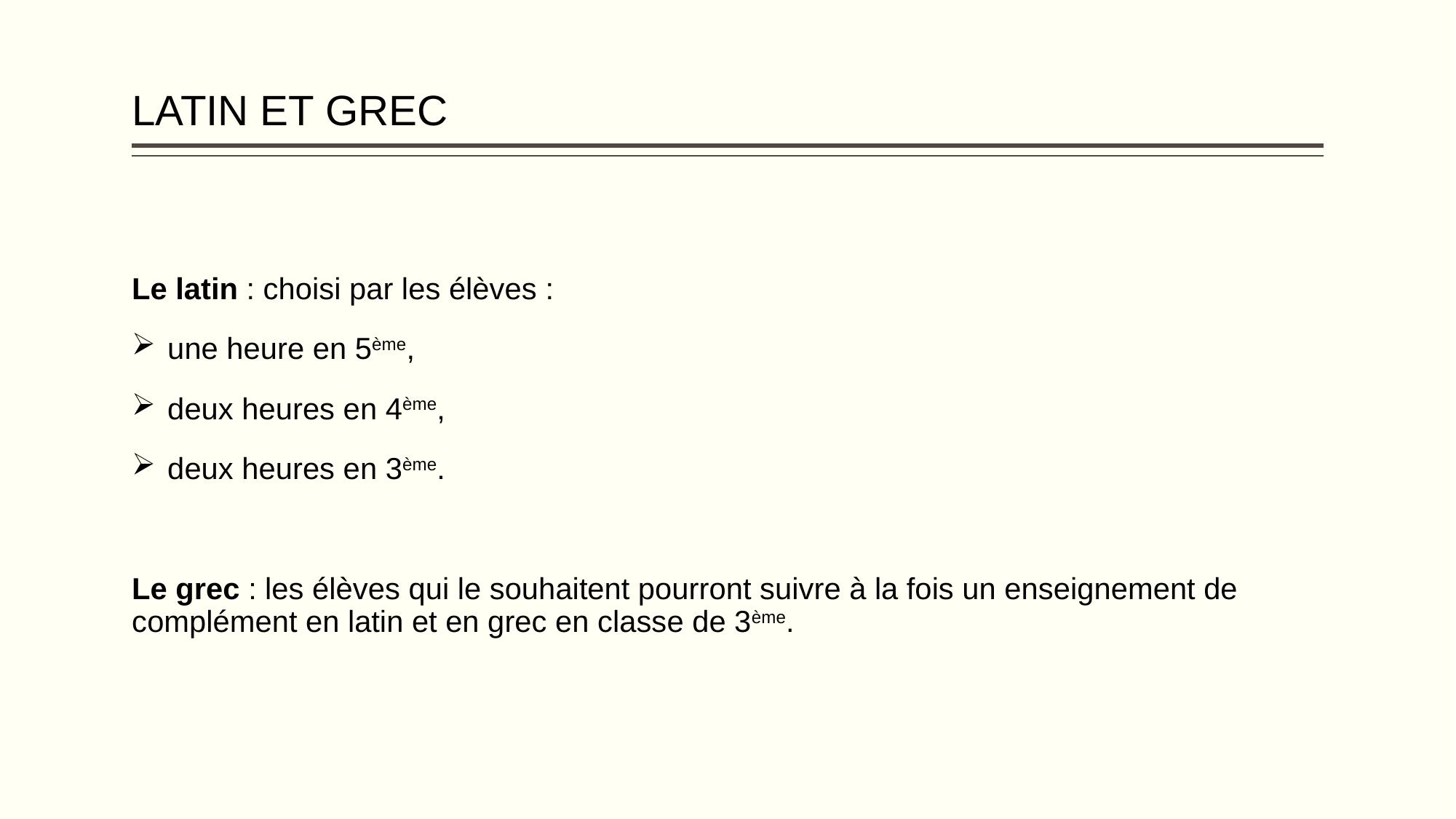

# LATIN ET GREC
Le latin : choisi par les élèves :
 une heure en 5ème,
 deux heures en 4ème,
 deux heures en 3ème.

Le grec : les élèves qui le souhaitent pourront suivre à la fois un enseignement de complément en latin et en grec en classe de 3ème.